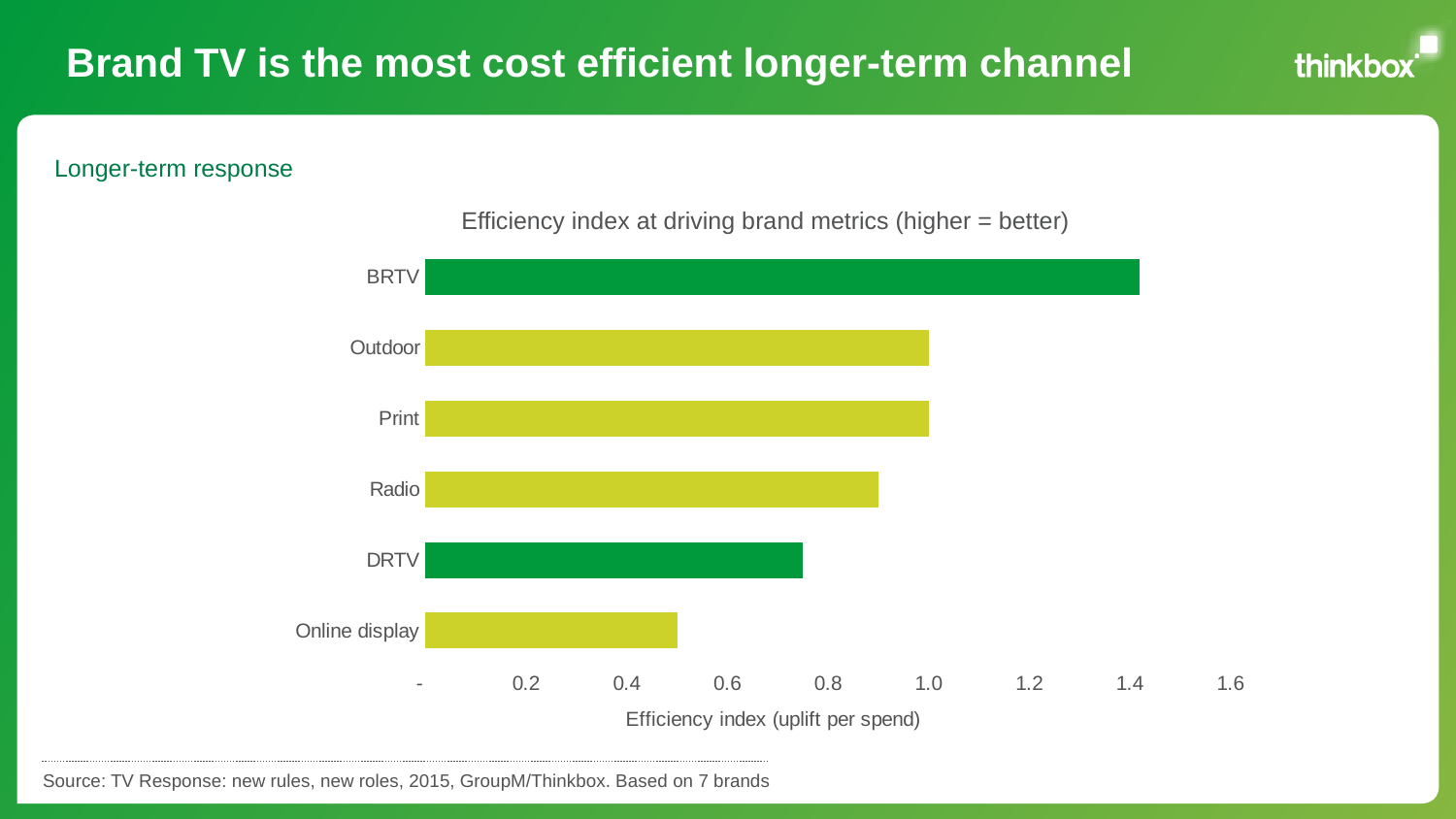

# Brand TV is the most cost efficient longer-term channel
Longer-term response
Efficiency index at driving brand metrics (higher = better)

### Chart

| Category | Efficiency Index |
|---|---|
| Online display | 0.5 |
| DRTV | 0.75 |
| Radio | 0.9 |
| Print | 1.0 |
| Outdoor | 1.0 |
| BRTV | 1.42 |
Source: TV Response: new rules, new roles, 2015, GroupM/Thinkbox. Based on 7 brands